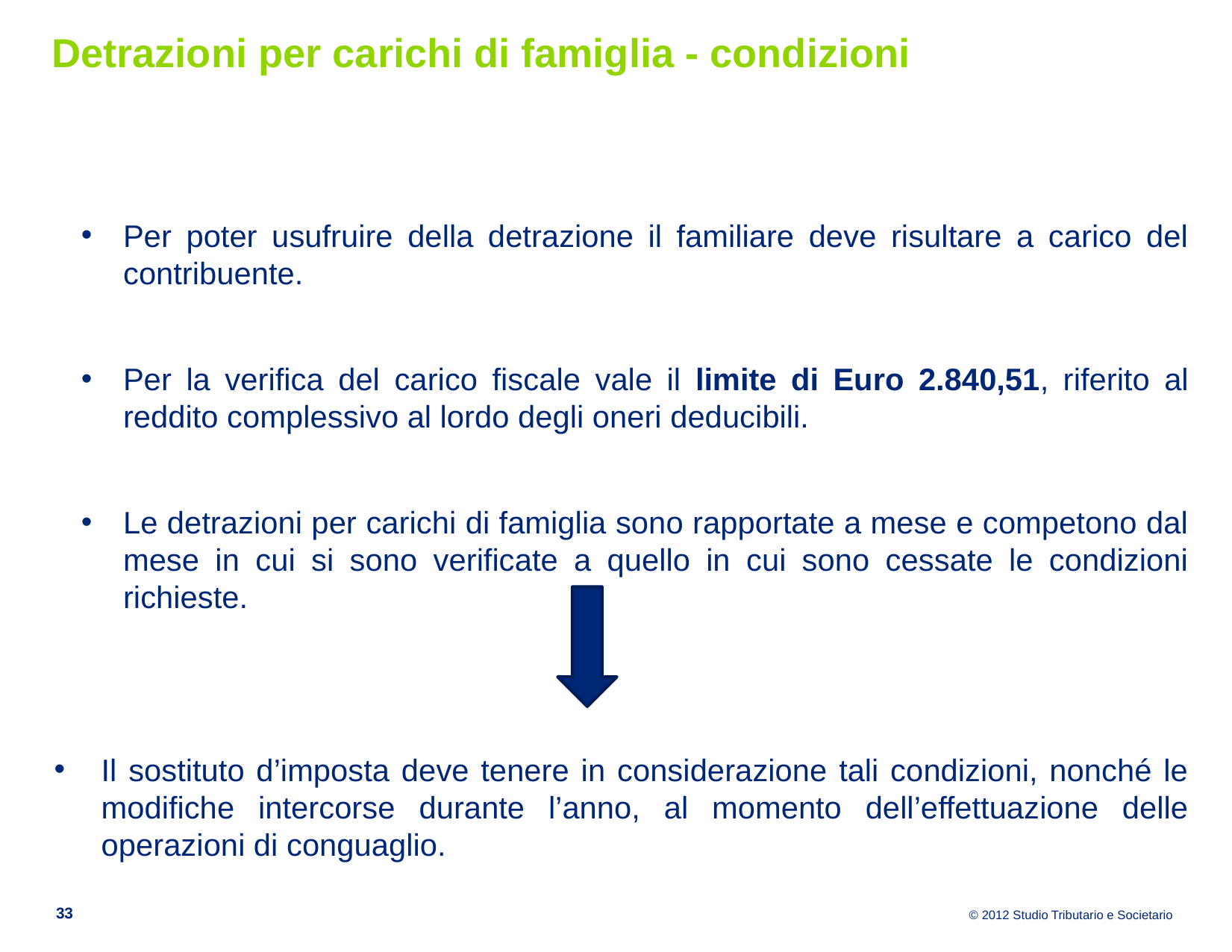

# Detrazioni per carichi di famiglia - condizioni

Per poter usufruire della detrazione il familiare deve risultare a carico del contribuente.

Per la verifica del carico fiscale vale il limite di Euro 2.840,51, riferito al reddito complessivo al lordo degli oneri deducibili.

Le detrazioni per carichi di famiglia sono rapportate a mese e competono dal mese in cui si sono verificate a quello in cui sono cessate le condizioni richieste.

Il sostituto d’imposta deve tenere in considerazione tali condizioni, nonché le modifiche intercorse durante l’anno, al momento dell’effettuazione delle operazioni di conguaglio.

33